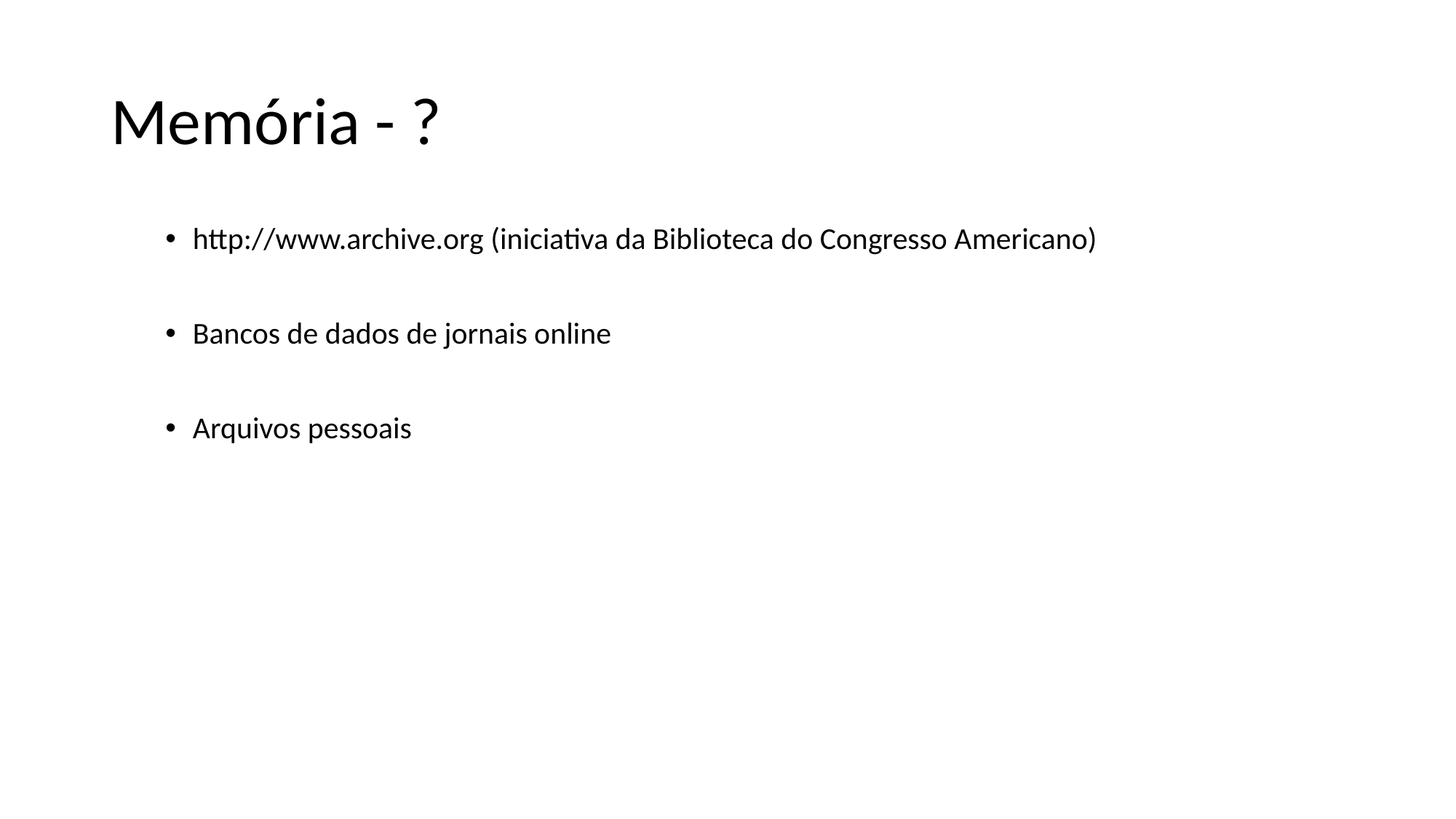

# Memória - ?
http://www.archive.org (iniciativa da Biblioteca do Congresso Americano)

Bancos de dados de jornais online

Arquivos pessoais